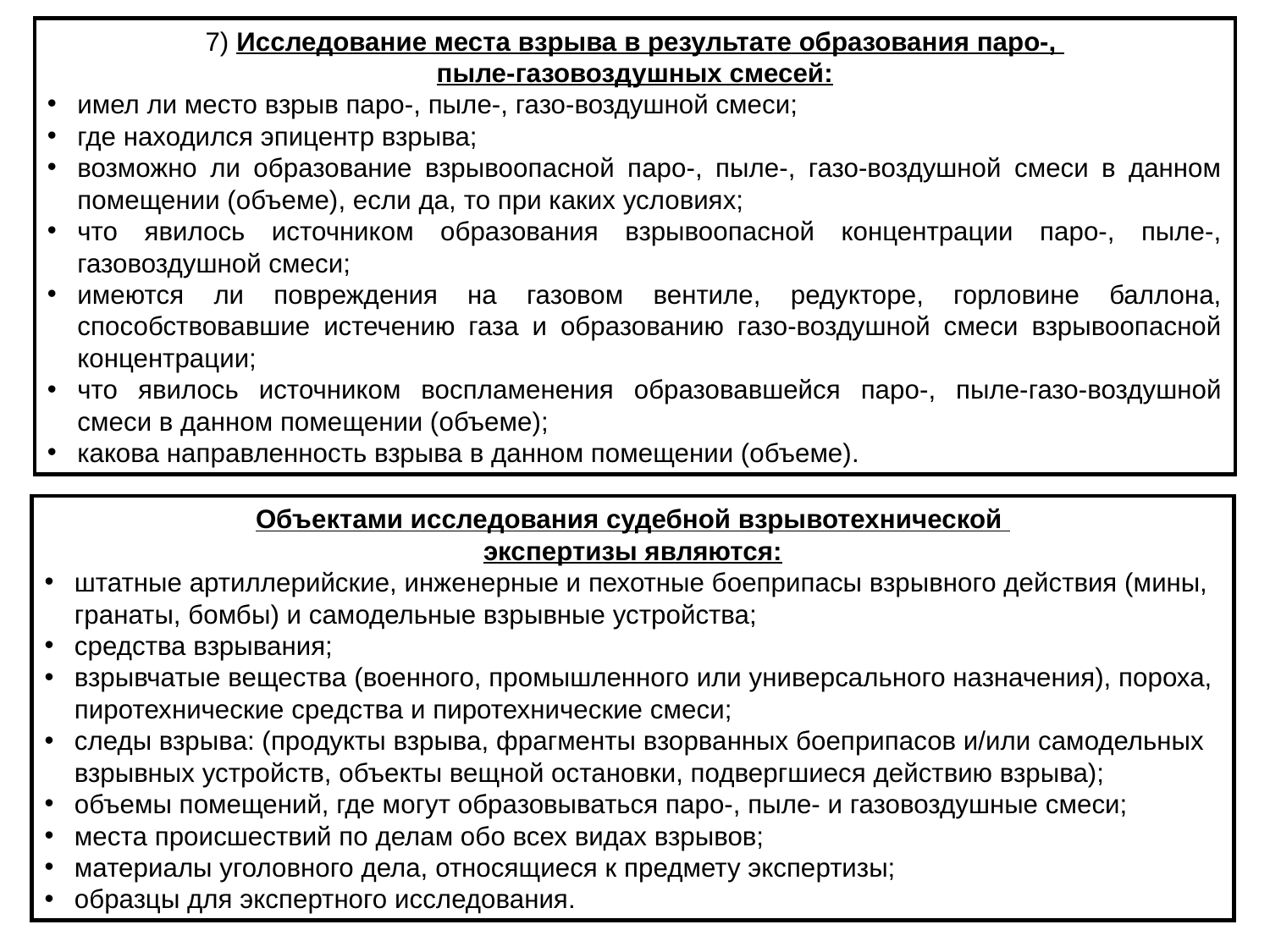

7) Исследование места взрыва в результате образования паро-,
пыле-газовоздушных смесей:
имел ли место взрыв паро-, пыле-, газо-воздушной смеси;
где находился эпицентр взрыва;
возможно ли образование взрывоопасной паро-, пыле-, газо-воздушной смеси в данном помещении (объеме), если да, то при каких условиях;
что явилось источником образования взрывоопасной концентрации паро-, пыле-, газовоздушной смеси;
имеются ли повреждения на газовом вентиле, редукторе, горловине баллона, способствовавшие истечению газа и образованию газо-воздушной смеси взрывоопасной концентрации;
что явилось источником воспламенения образовавшейся паро-, пыле-газо-воздушной смеси в данном помещении (объеме);
какова направленность взрыва в данном помещении (объеме).
Объектами исследования судебной взрывотехнической
экспертизы являются:
штатные артиллерийские, инженерные и пехотные боеприпасы взрывного действия (мины, гранаты, бомбы) и самодельные взрывные устройства;
средства взрывания;
взрывчатые вещества (военного, промышленного или универсального назначения), пороха, пиротехнические средства и пиротехнические смеси;
следы взрыва: (продукты взрыва, фрагменты взорванных боеприпасов и/или самодельных взрывных устройств, объекты вещной остановки, подвергшиеся действию взрыва);
объемы помещений, где могут образовываться паро-, пыле- и газовоздушные смеси;
места происшествий по делам обо всех видах взрывов;
материалы уголовного дела, относящиеся к предмету экспертизы;
образцы для экспертного исследования.